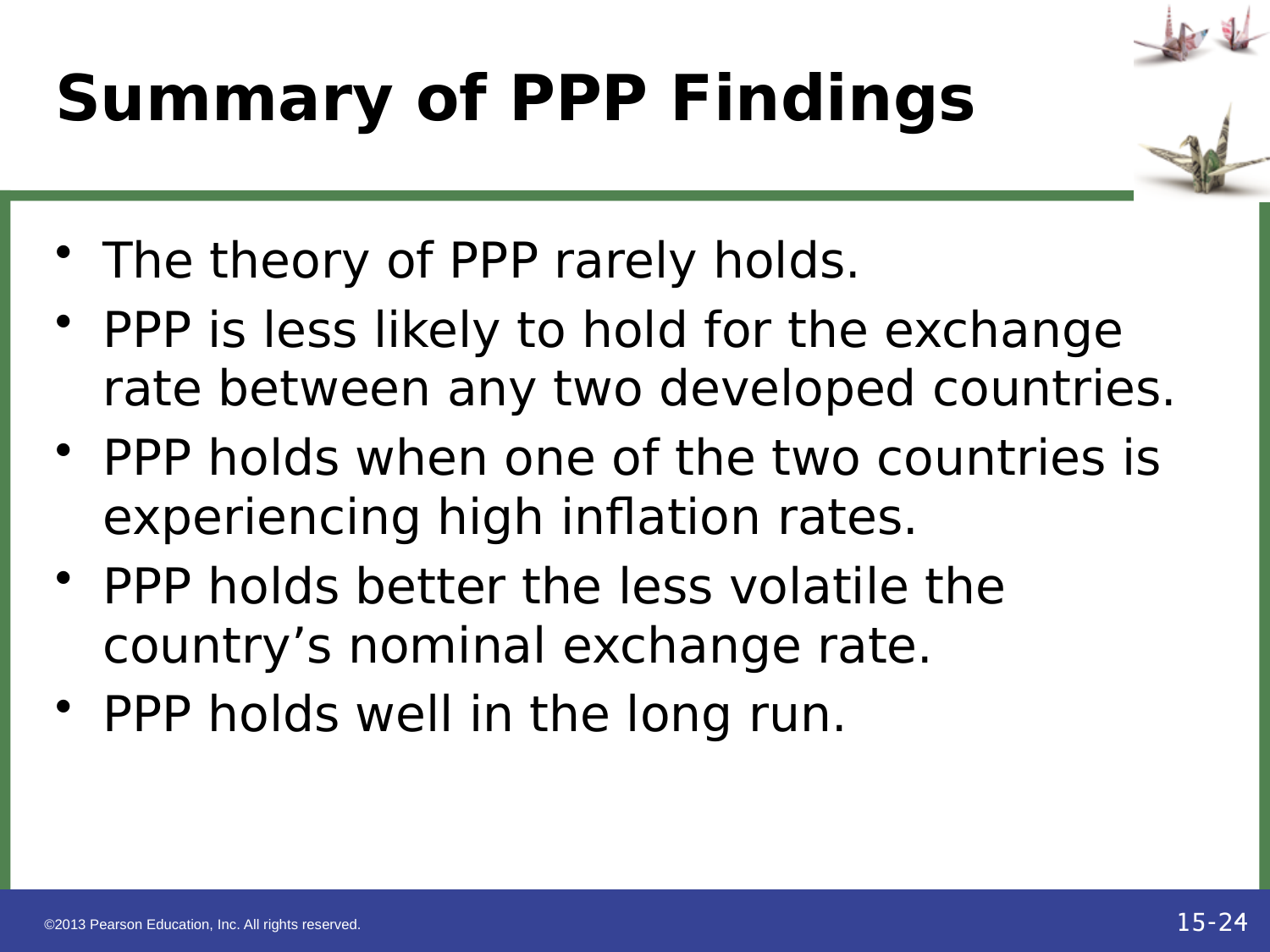

# Summary of PPP Findings
The theory of PPP rarely holds.
PPP is less likely to hold for the exchange rate between any two developed countries.
PPP holds when one of the two countries is experiencing high inflation rates.
PPP holds better the less volatile the country’s nominal exchange rate.
PPP holds well in the long run.